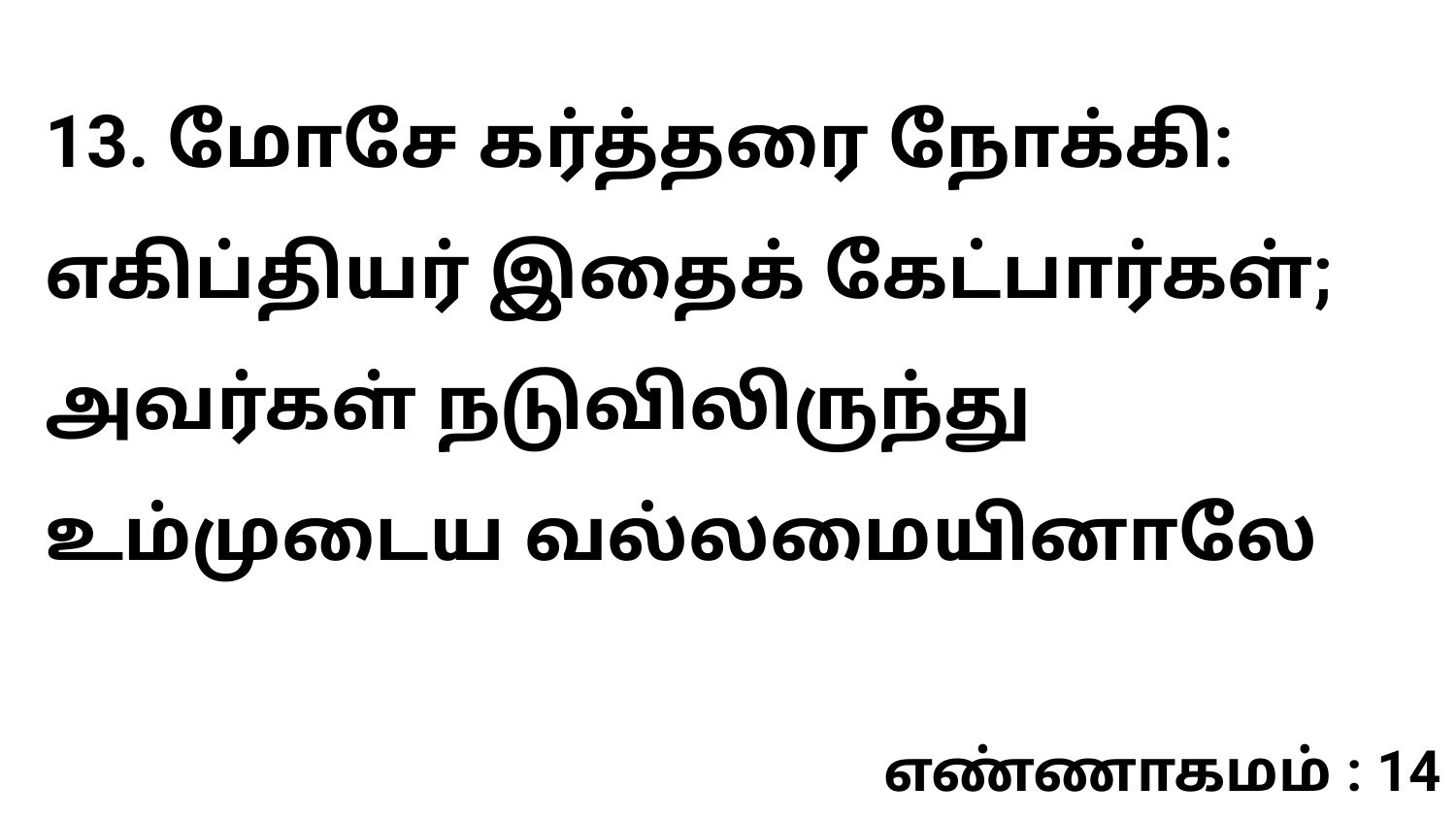

13. மோசே கர்த்தரை நோக்கி: எகிப்தியர் இதைக் கேட்பார்கள்; அவர்கள் நடுவிலிருந்து உம்முடைய வல்லமையினாலே
எண்ணாகமம் : 14